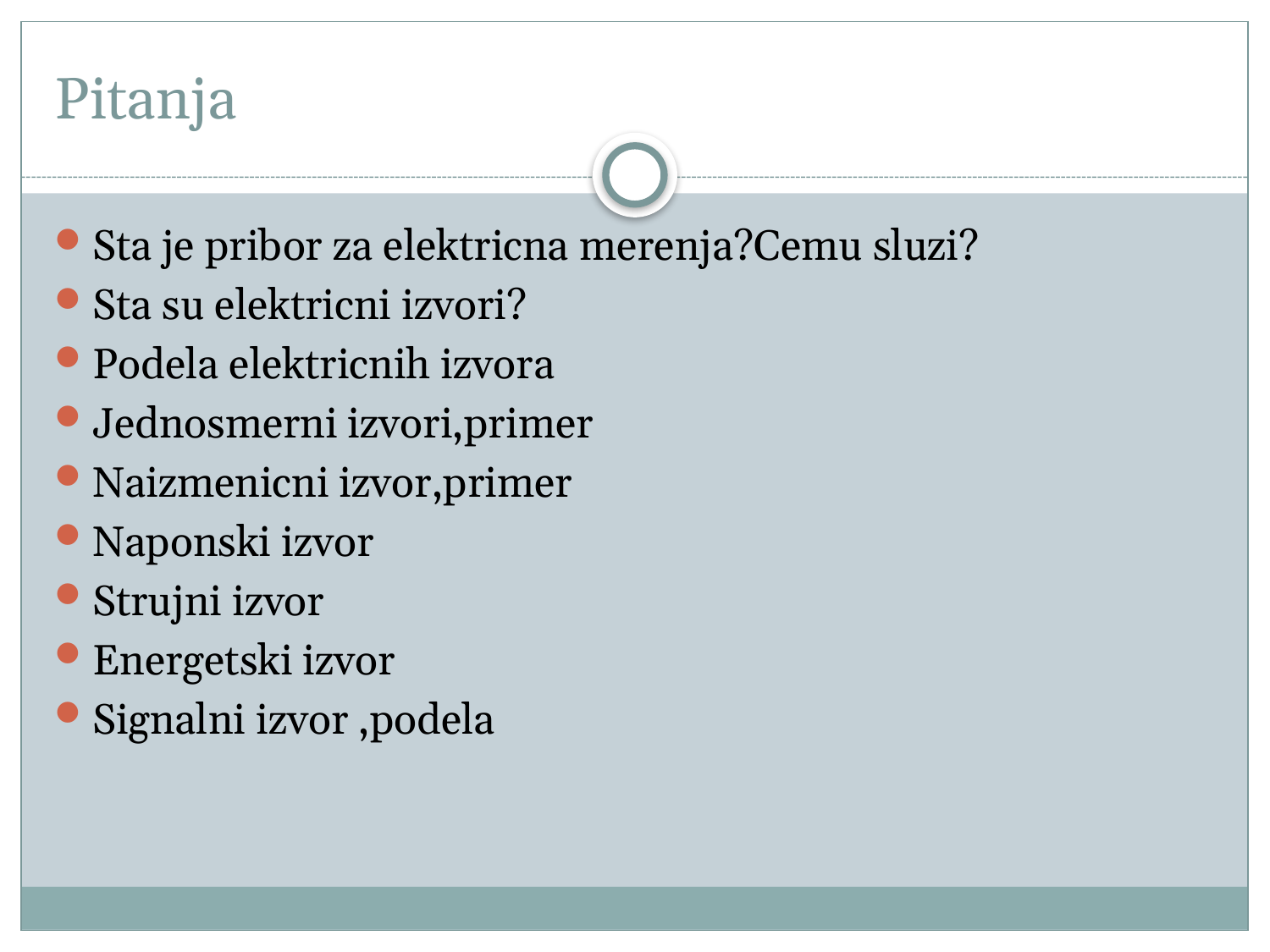

# Pitanja
Sta je pribor za elektricna merenja?Cemu sluzi?
Sta su elektricni izvori?
Podela elektricnih izvora
Jednosmerni izvori,primer
Naizmenicni izvor,primer
Naponski izvor
Strujni izvor
Energetski izvor
Signalni izvor ,podela